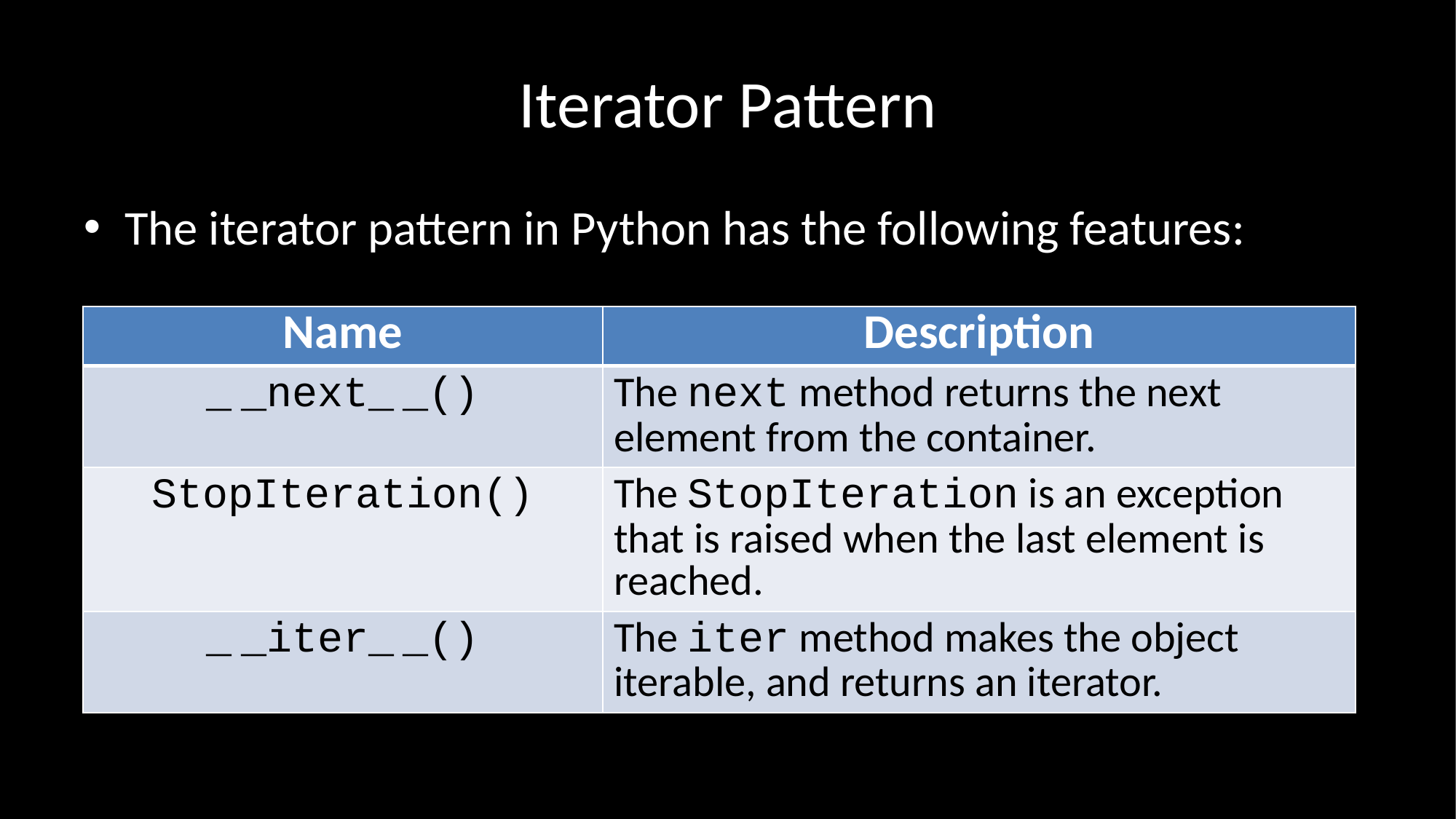

# Iterator Pattern
The iterator pattern in Python has the following features:

| Name | Description |
| --- | --- |
| \_ \_next\_ \_() | The next method returns the next element from the container. |
| StopIteration() | The StopIteration is an exception that is raised when the last element is reached. |
| \_ \_iter\_ \_() | The iter method makes the object iterable, and returns an iterator. |